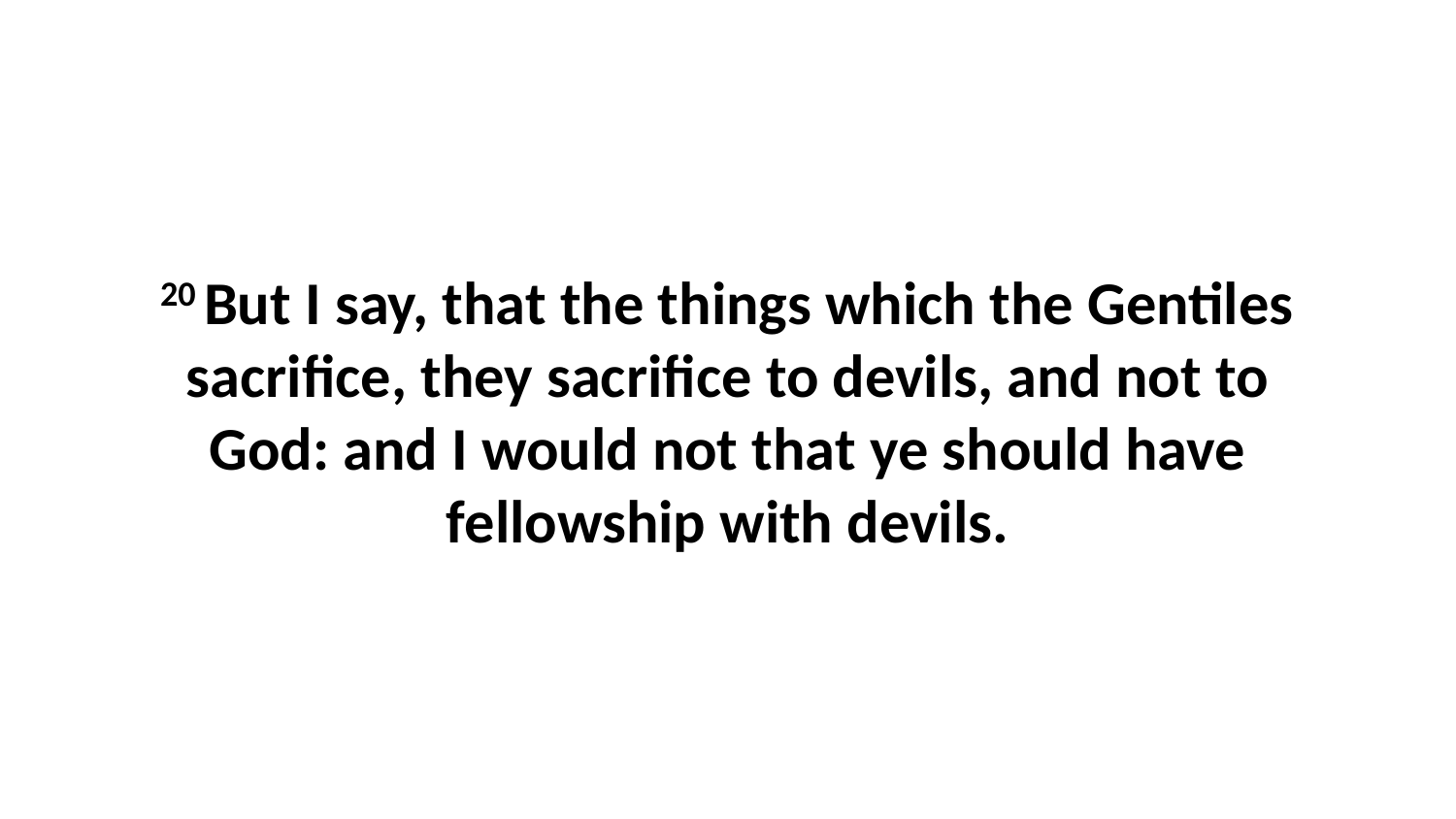

20 But I say, that the things which the Gentiles sacrifice, they sacrifice to devils, and not to God: and I would not that ye should have fellowship with devils.